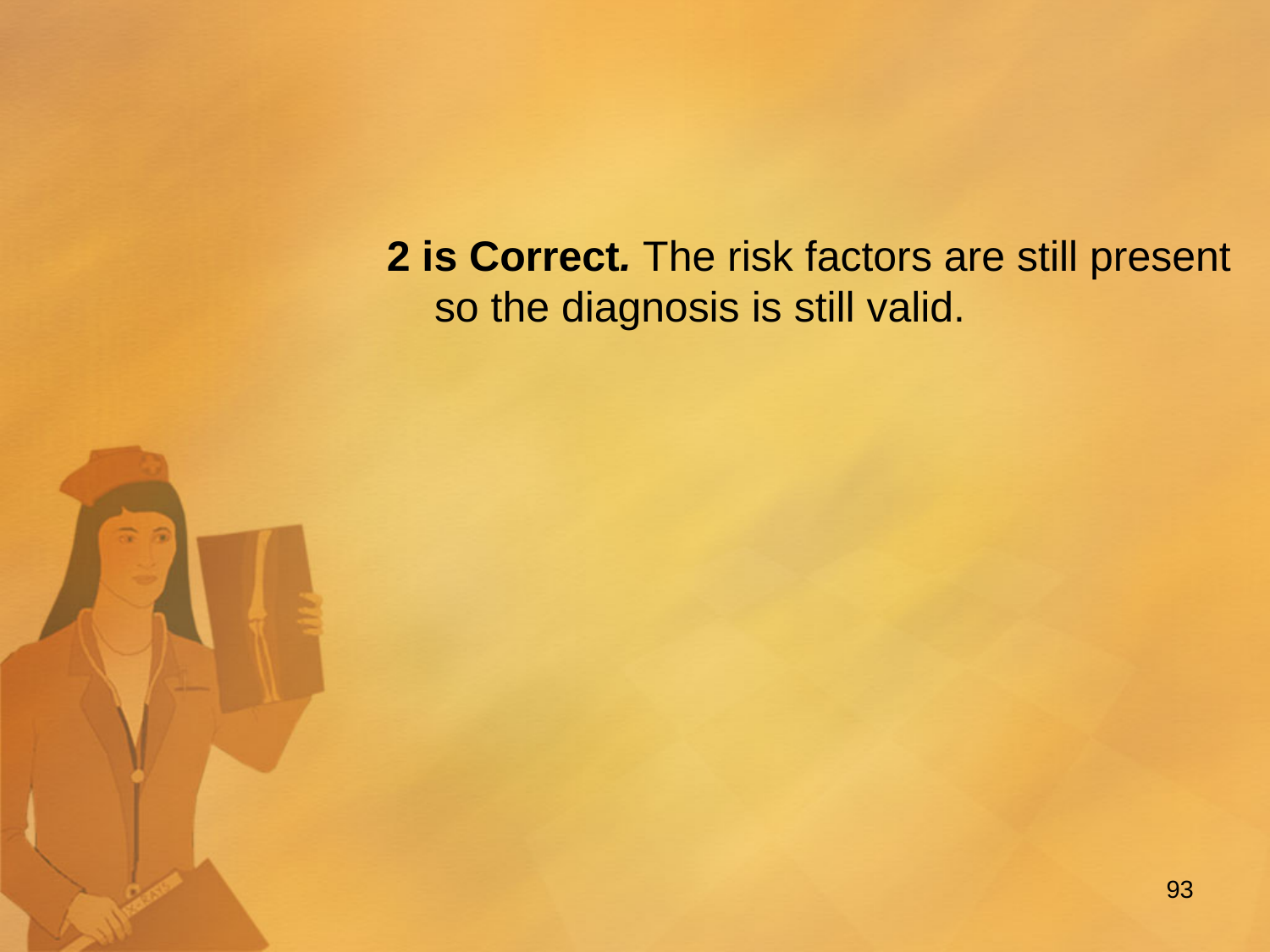

#
2 is Correct. The risk factors are still present so the diagnosis is still valid.
93